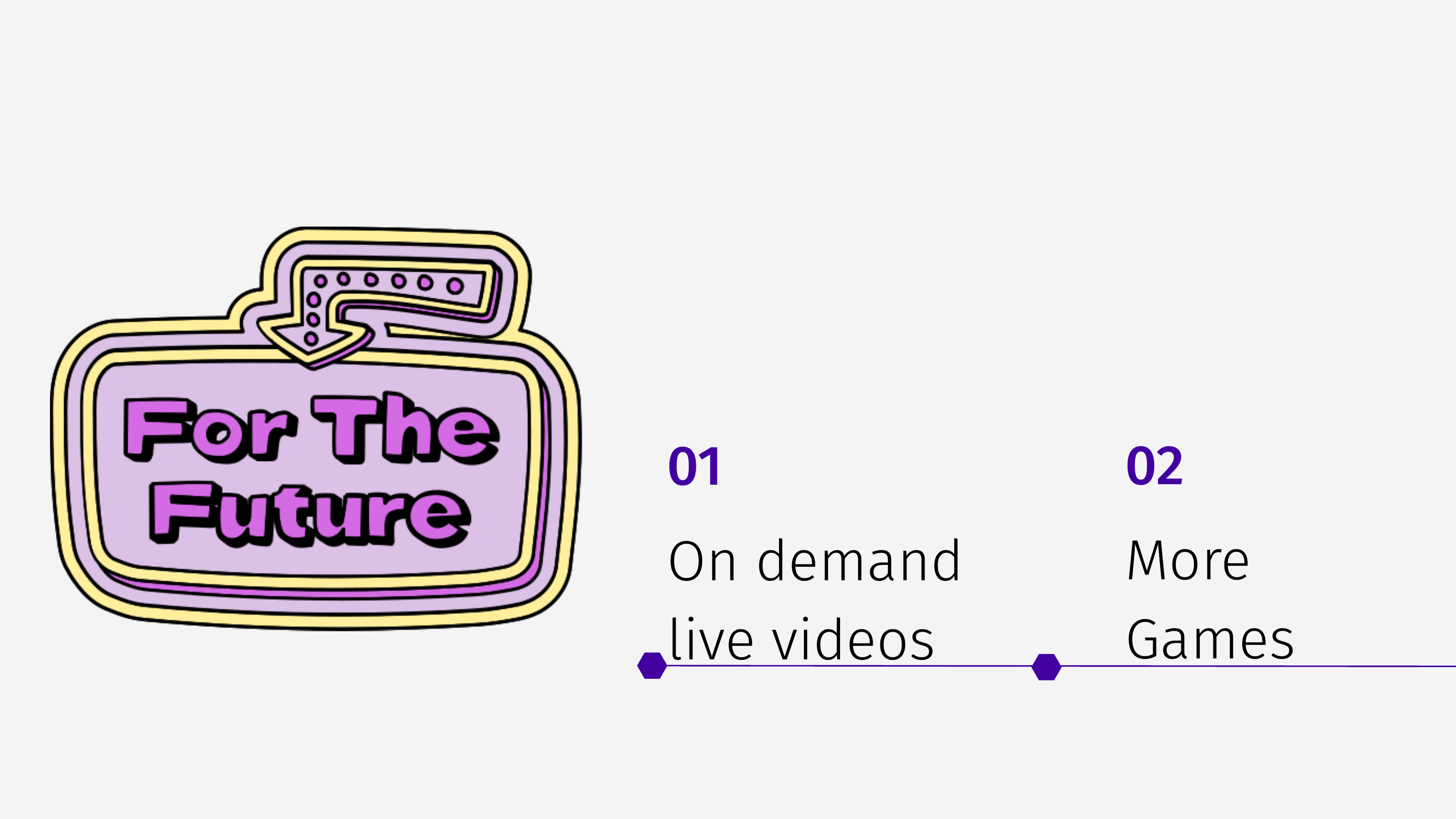

02
More Games
01
On demand live videos